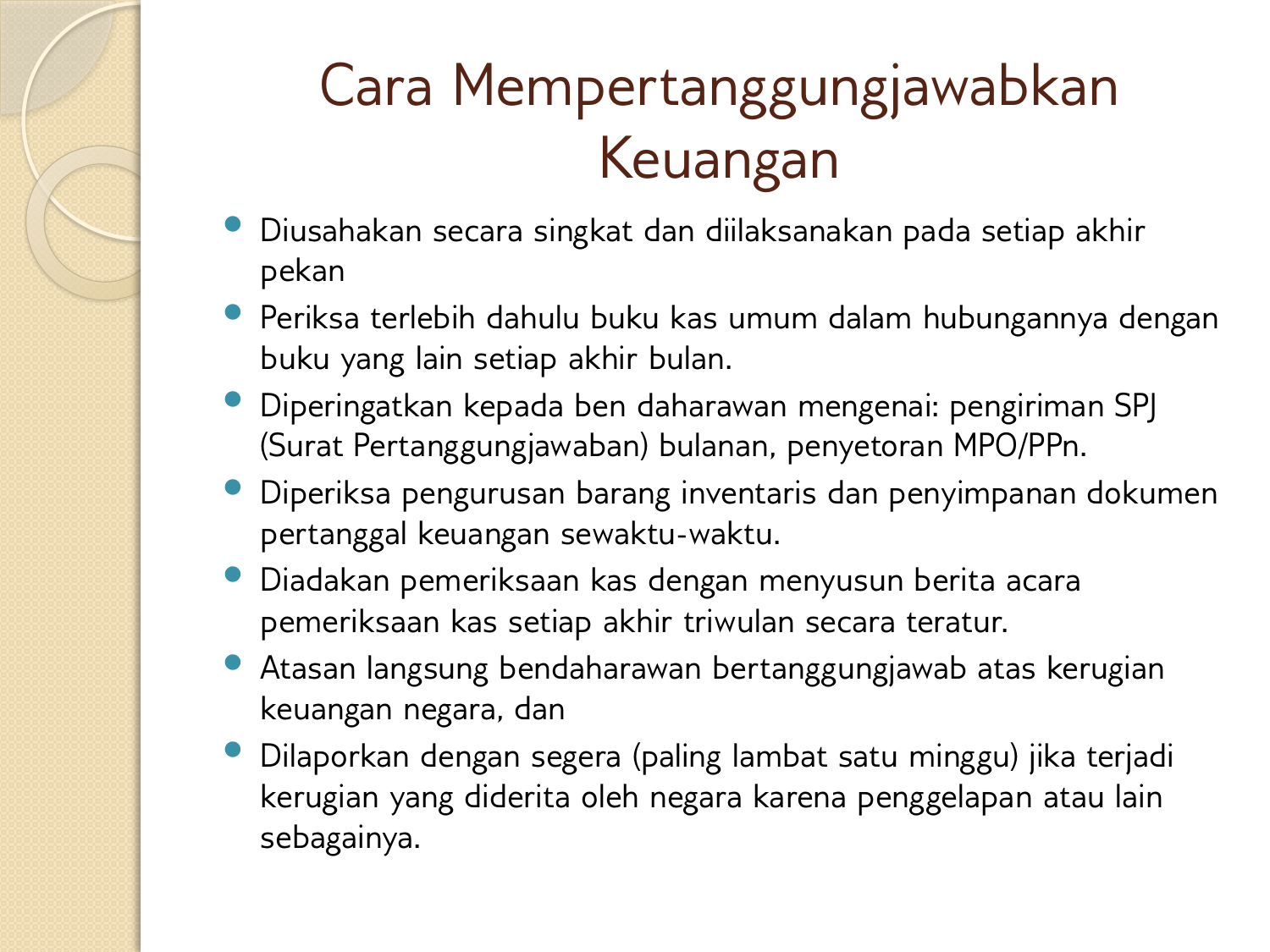

# Cara Mempertanggungjawabkan Keuangan
Diusahakan secara singkat dan diilaksanakan pada setiap akhir pekan
Periksa terlebih dahulu buku kas umum dalam hubungannya dengan buku yang lain setiap akhir bulan.
Diperingatkan kepada ben daharawan mengenai: pengiriman SPJ (Surat Pertanggungjawaban) bulanan, penyetoran MPO/PPn.
Diperiksa pengurusan barang inventaris dan penyimpanan dokumen pertanggal keuangan sewaktu-waktu.
Diadakan pemeriksaan kas dengan menyusun berita acara pemeriksaan kas setiap akhir triwulan secara teratur.
Atasan langsung bendaharawan bertanggungjawab atas kerugian keuangan negara, dan
Dilaporkan dengan segera (paling lambat satu minggu) jika terjadi kerugian yang diderita oleh negara karena penggelapan atau lain sebagainya.